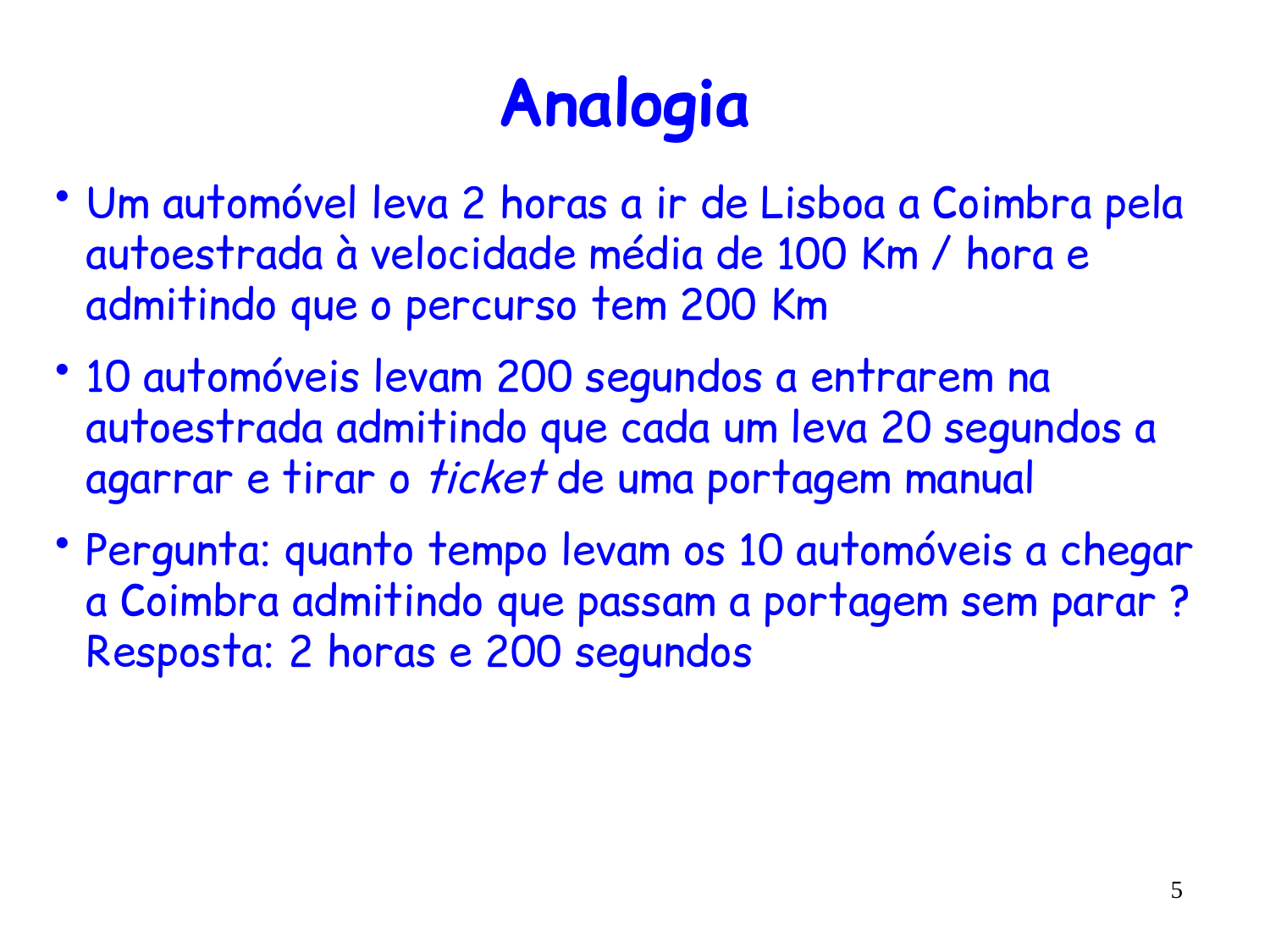

# Analogia
Um automóvel leva 2 horas a ir de Lisboa a Coimbra pela autoestrada à velocidade média de 100 Km / hora e admitindo que o percurso tem 200 Km
10 automóveis levam 200 segundos a entrarem na autoestrada admitindo que cada um leva 20 segundos a agarrar e tirar o ticket de uma portagem manual
Pergunta: quanto tempo levam os 10 automóveis a chegar a Coimbra admitindo que passam a portagem sem parar ? Resposta: 2 horas e 200 segundos
5